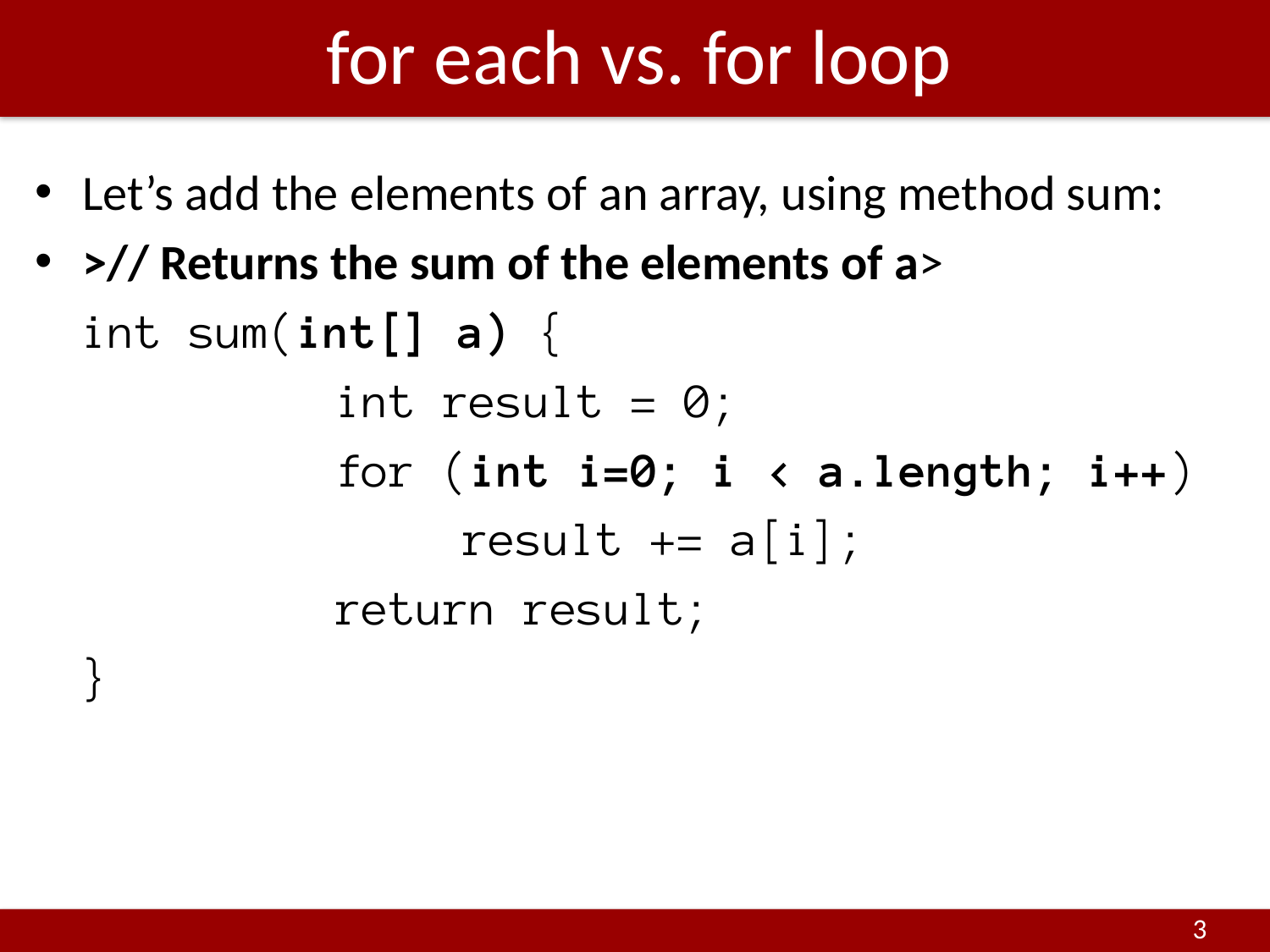

# for each vs. for loop
Let’s add the elements of an array, using method sum:
>// Returns the sum of the elements of a>
	int sum(int[] a) {
			int result = 0;
			for (int i=0; i < a.length; i++)
				result += a[i];
			return result;
	}